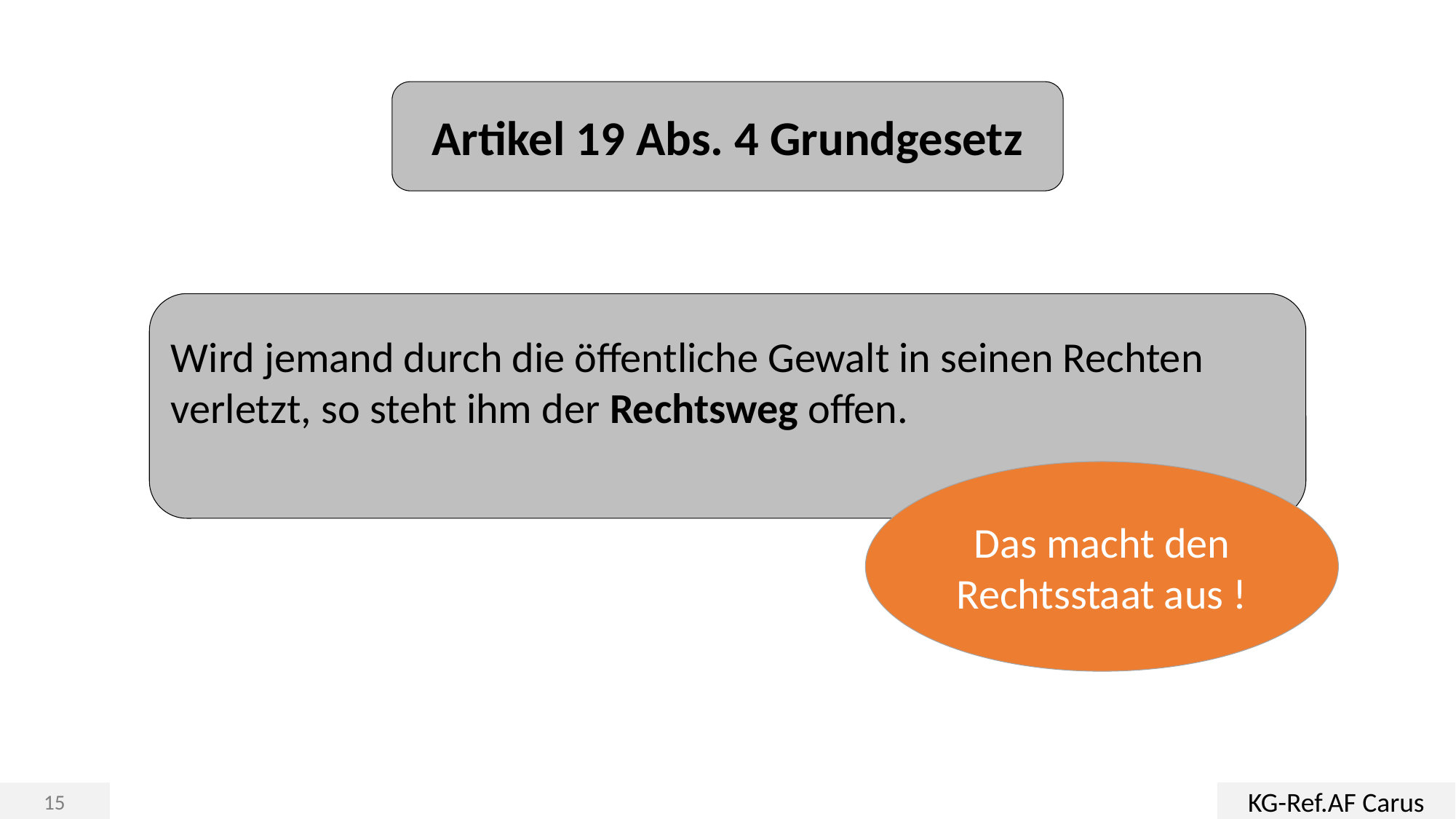

Artikel 19 Abs. 4 Grundgesetz
Wird jemand durch die öffentliche Gewalt in seinen Rechten verletzt, so steht ihm der Rechtsweg offen.

Das macht den Rechtsstaat aus !
KG-Ref.AF Carus
15